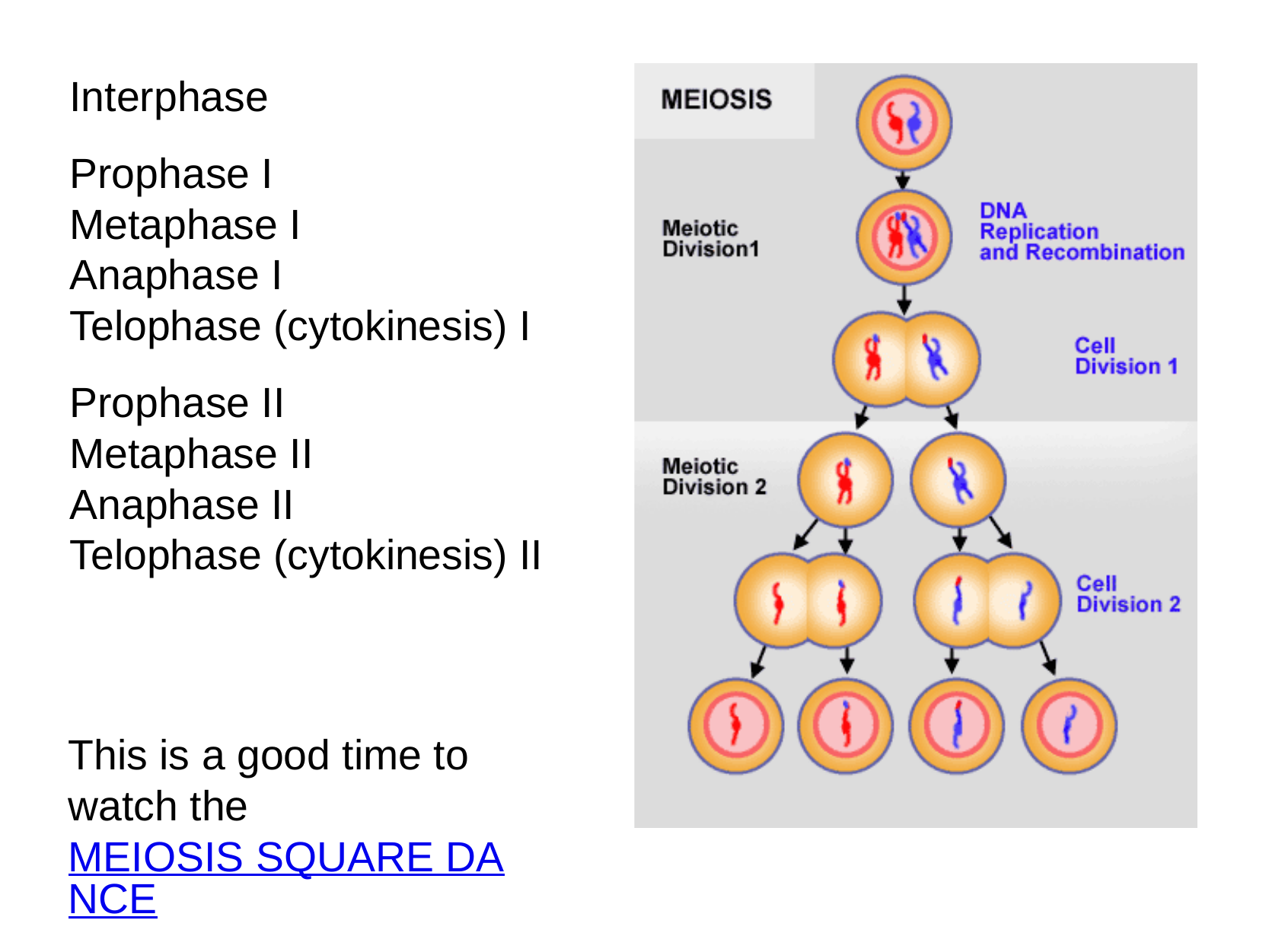

Interphase

Prophase I
Metaphase I
Anaphase I
Telophase (cytokinesis) I

Prophase II
Metaphase II
Anaphase II
Telophase (cytokinesis) II
This is a good time to watch the MEIOSIS SQUARE DANCE.